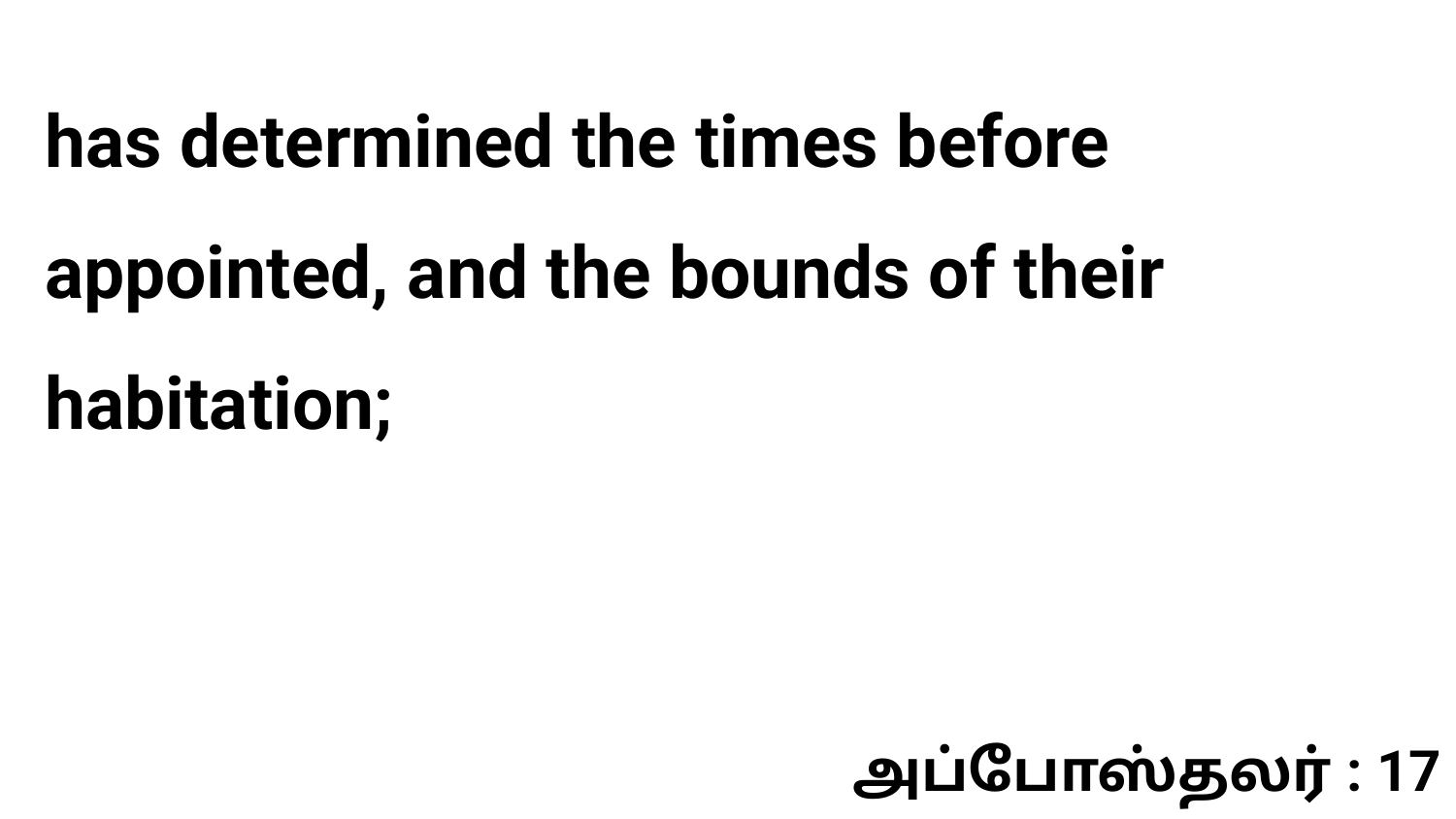

has determined the times before appointed, and the bounds of their habitation;
அப்போஸ்தலர் : 17